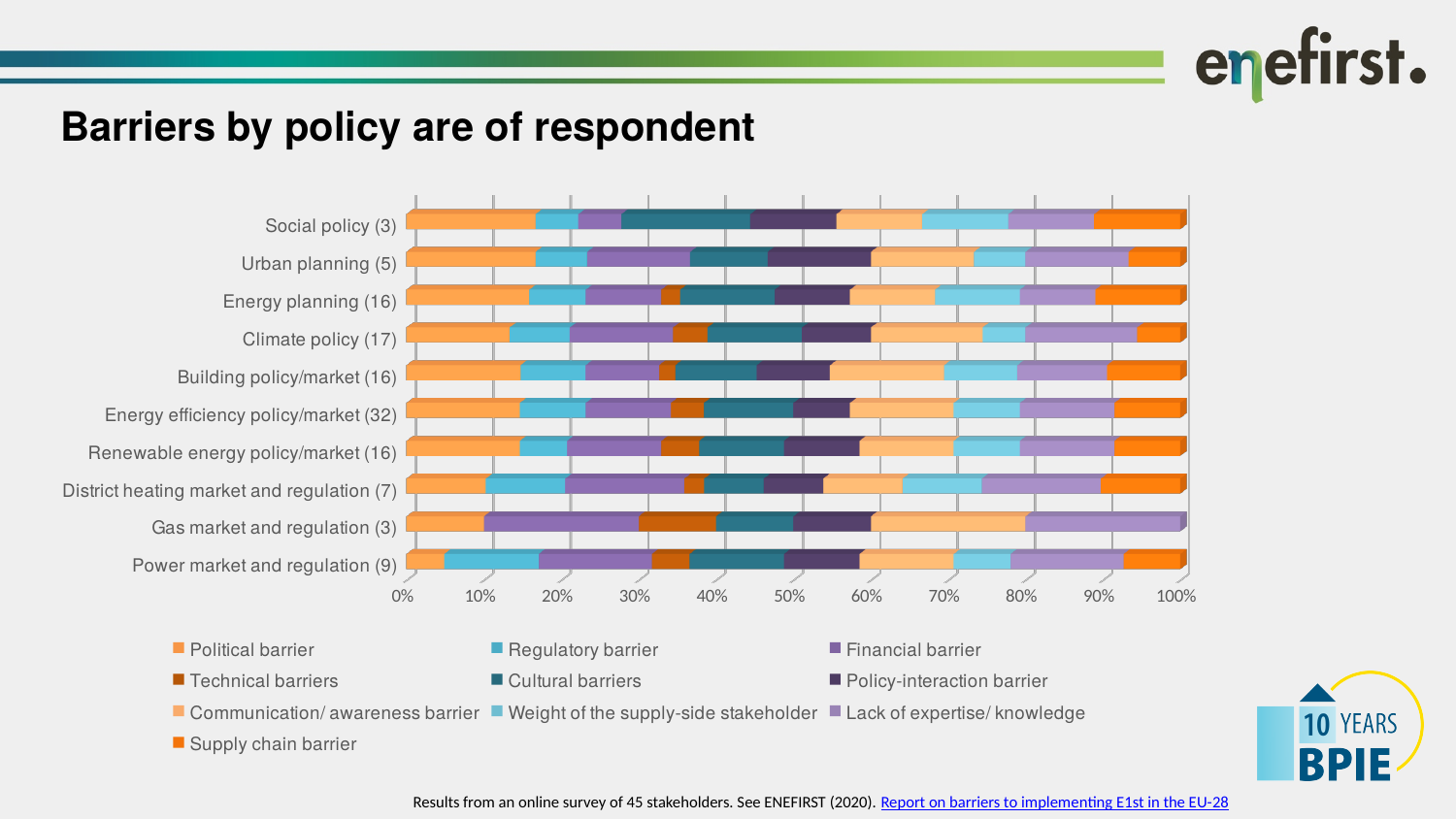

# Barriers by policy are of respondent

[unsupported chart]

Results from an online survey of 45 stakeholders. See ENEFIRST (2020). Report on barriers to implementing E1st in the EU-28